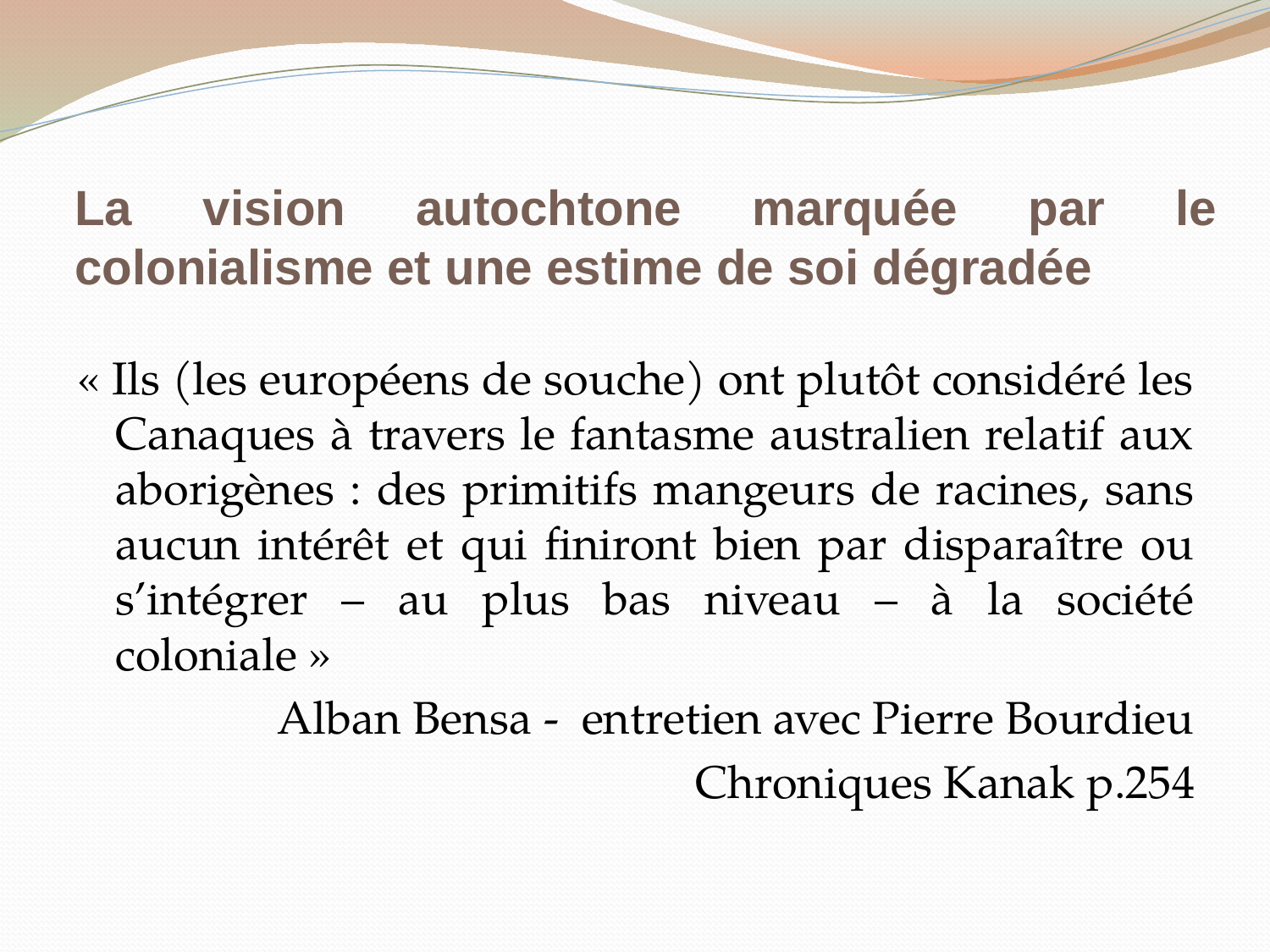

# La vision autochtone marquée par le colonialisme et une estime de soi dégradée
« Ils (les européens de souche) ont plutôt considéré les Canaques à travers le fantasme australien relatif aux aborigènes : des primitifs mangeurs de racines, sans aucun intérêt et qui finiront bien par disparaître ou s’intégrer – au plus bas niveau – à la société coloniale »
Alban Bensa -  entretien avec Pierre Bourdieu
Chroniques Kanak p.254